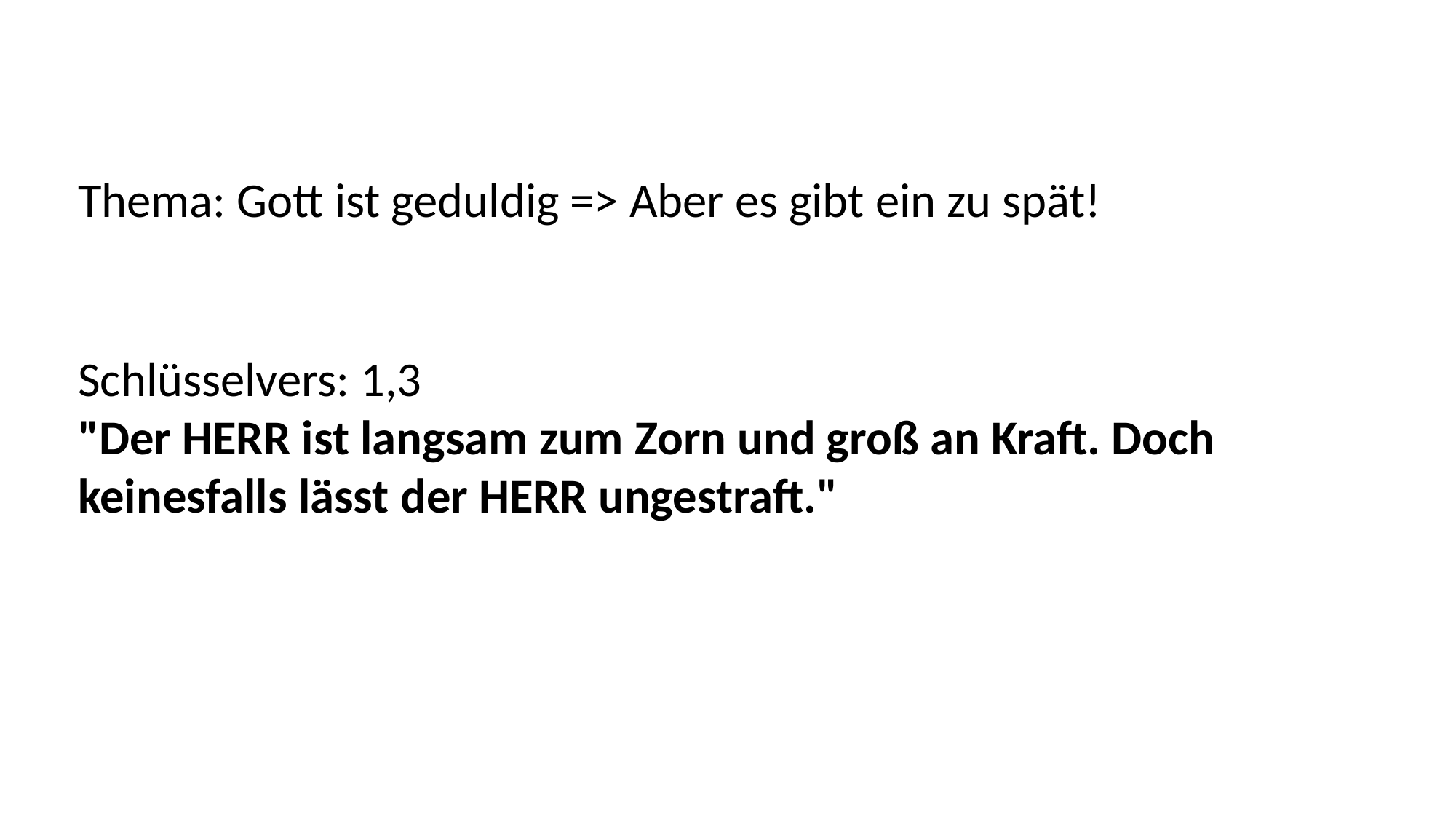

Thema: Gott ist geduldig => Aber es gibt ein zu spät!
Schlüsselvers: 1,3
"Der HERR ist langsam zum Zorn und groß an Kraft. Doch keinesfalls lässt der HERR ungestraft."